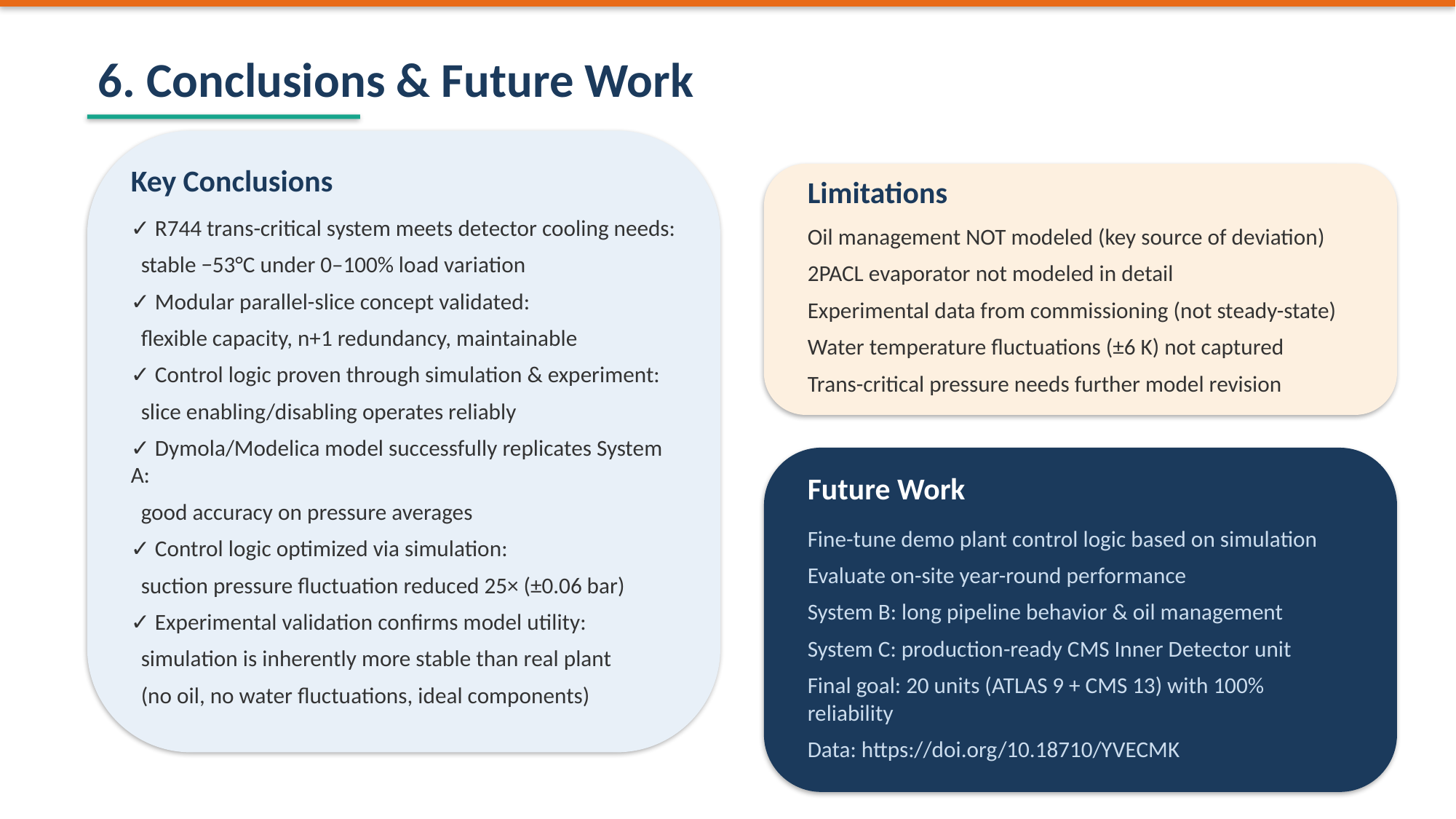

6. Conclusions & Future Work

Key Conclusions

Limitations
✓ R744 trans-critical system meets detector cooling needs:
  stable −53°C under 0–100% load variation
✓ Modular parallel-slice concept validated:
  flexible capacity, n+1 redundancy, maintainable
✓ Control logic proven through simulation & experiment:
  slice enabling/disabling operates reliably
✓ Dymola/Modelica model successfully replicates System A:
  good accuracy on pressure averages
✓ Control logic optimized via simulation:
  suction pressure fluctuation reduced 25× (±0.06 bar)
✓ Experimental validation confirms model utility:
  simulation is inherently more stable than real plant
  (no oil, no water fluctuations, ideal components)
Oil management NOT modeled (key source of deviation)
2PACL evaporator not modeled in detail
Experimental data from commissioning (not steady-state)
Water temperature fluctuations (±6 K) not captured
Trans-critical pressure needs further model revision

Future Work
Fine-tune demo plant control logic based on simulation
Evaluate on-site year-round performance
System B: long pipeline behavior & oil management
System C: production-ready CMS Inner Detector unit
Final goal: 20 units (ATLAS 9 + CMS 13) with 100% reliability
Data: https://doi.org/10.18710/YVECMK